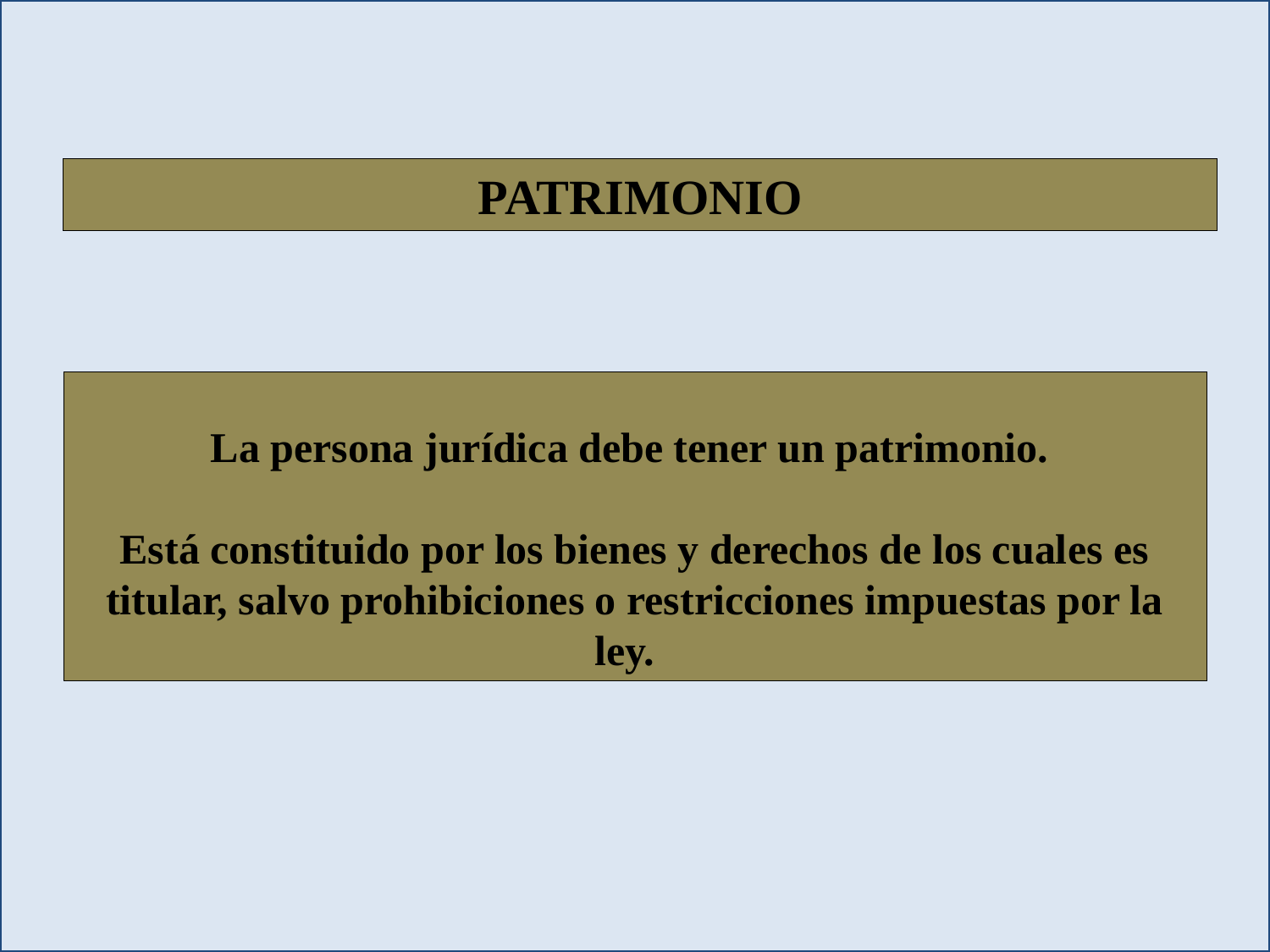

PATRIMONIO

La persona jurídica debe tener un patrimonio.

Está constituido por los bienes y derechos de los cuales es titular, salvo prohibiciones o restricciones impuestas por la ley.